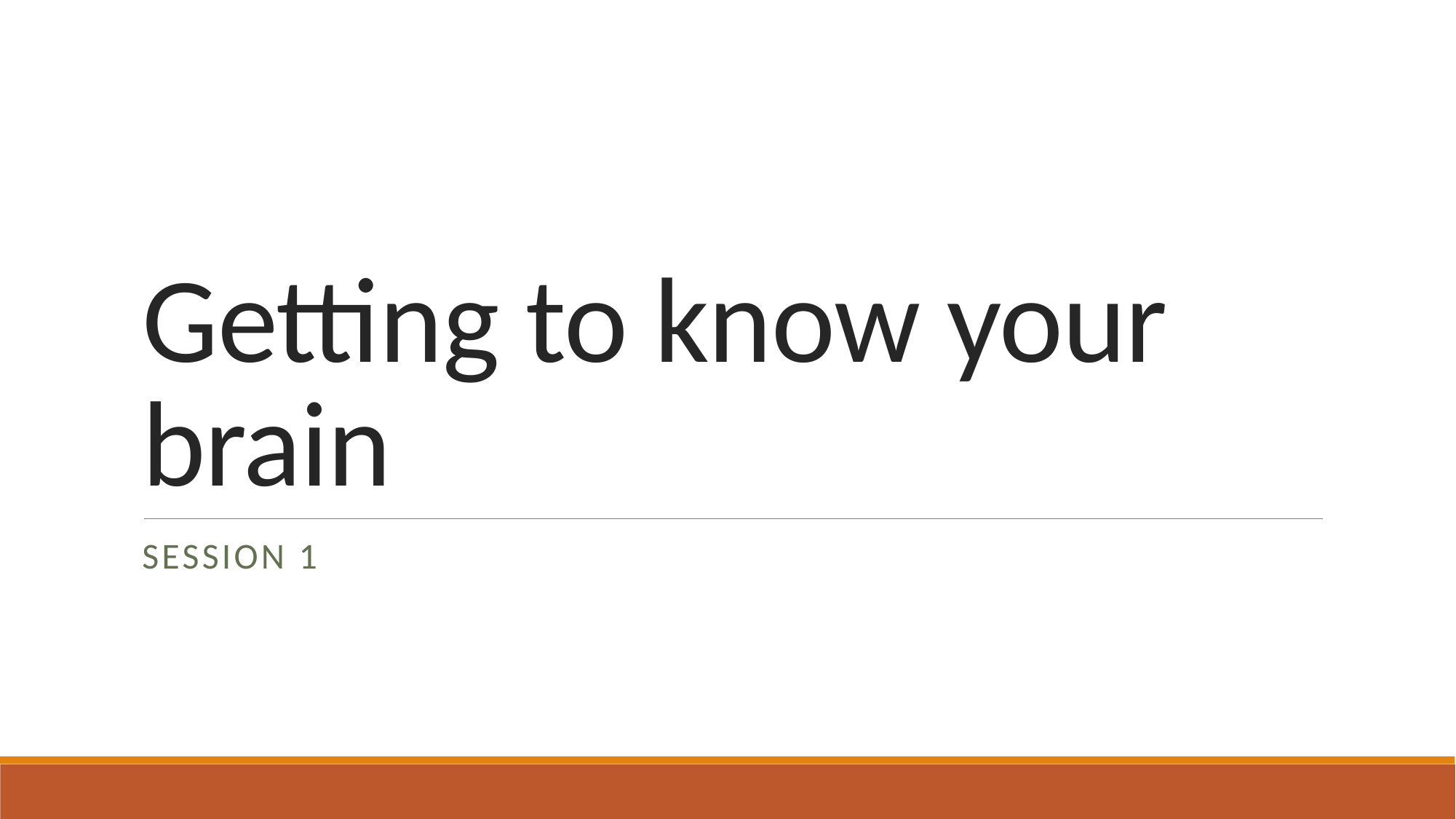

# Getting to know your brain
Session 1